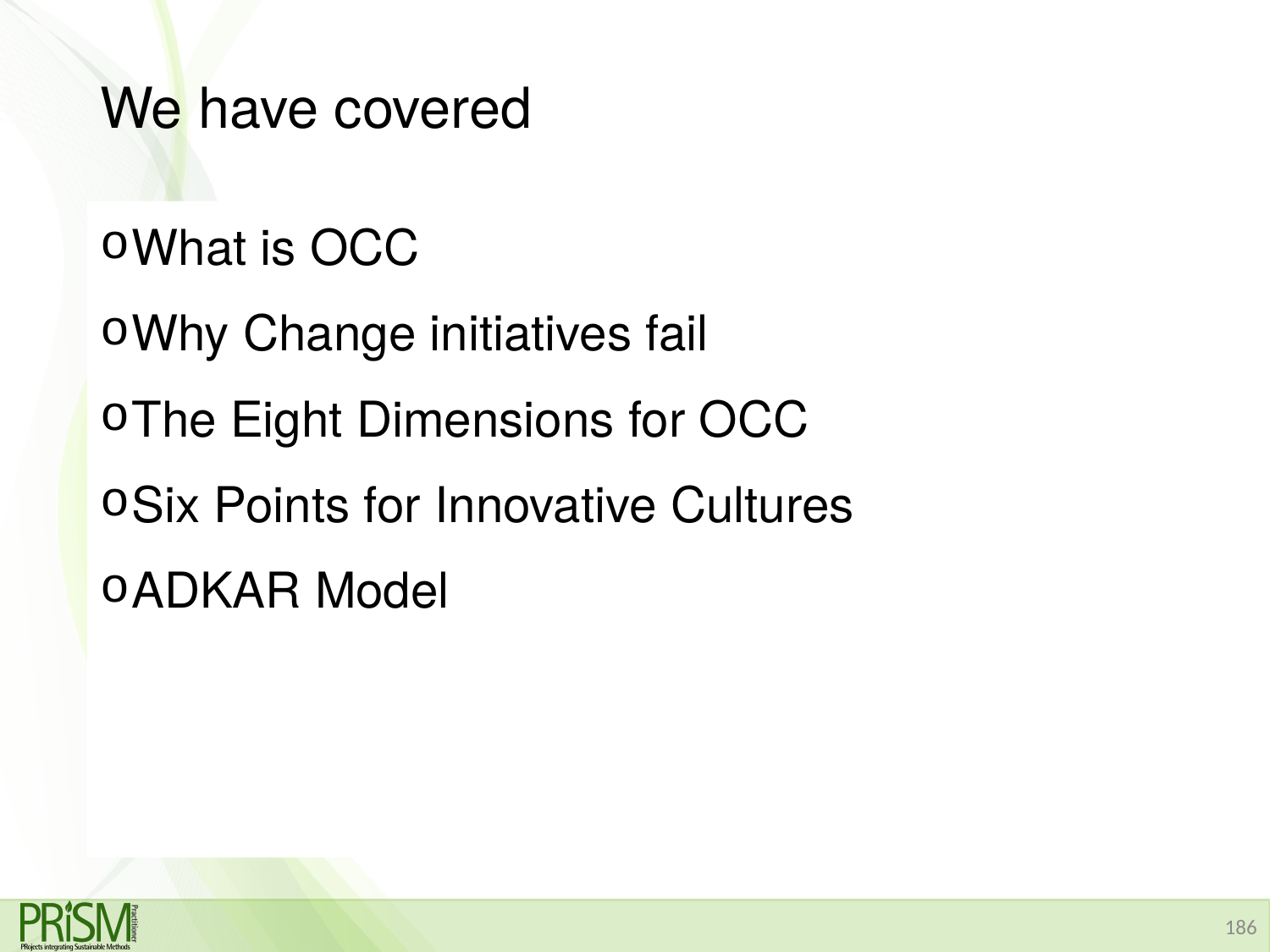

# We have covered
What is OCC
Why Change initiatives fail
The Eight Dimensions for OCC
Six Points for Innovative Cultures
ADKAR Model

186